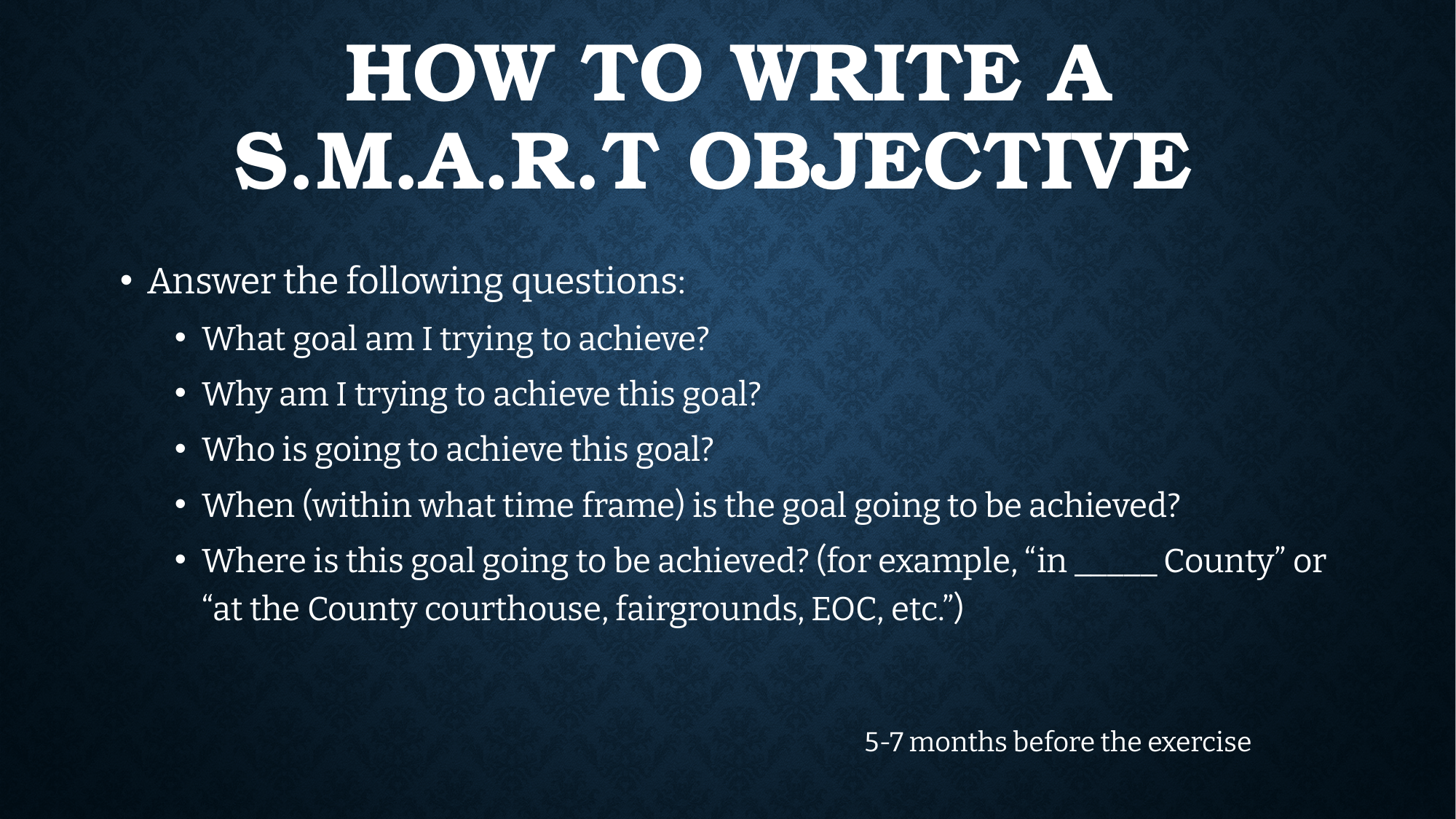

# How to Write a S.M.A.R.T Objective
Answer the following questions:
What goal am I trying to achieve?
Why am I trying to achieve this goal?
Who is going to achieve this goal?
When (within what time frame) is the goal going to be achieved?
Where is this goal going to be achieved? (for example, “in _____ County” or “at the County courthouse, fairgrounds, EOC, etc.”)
5-7 months before the exercise